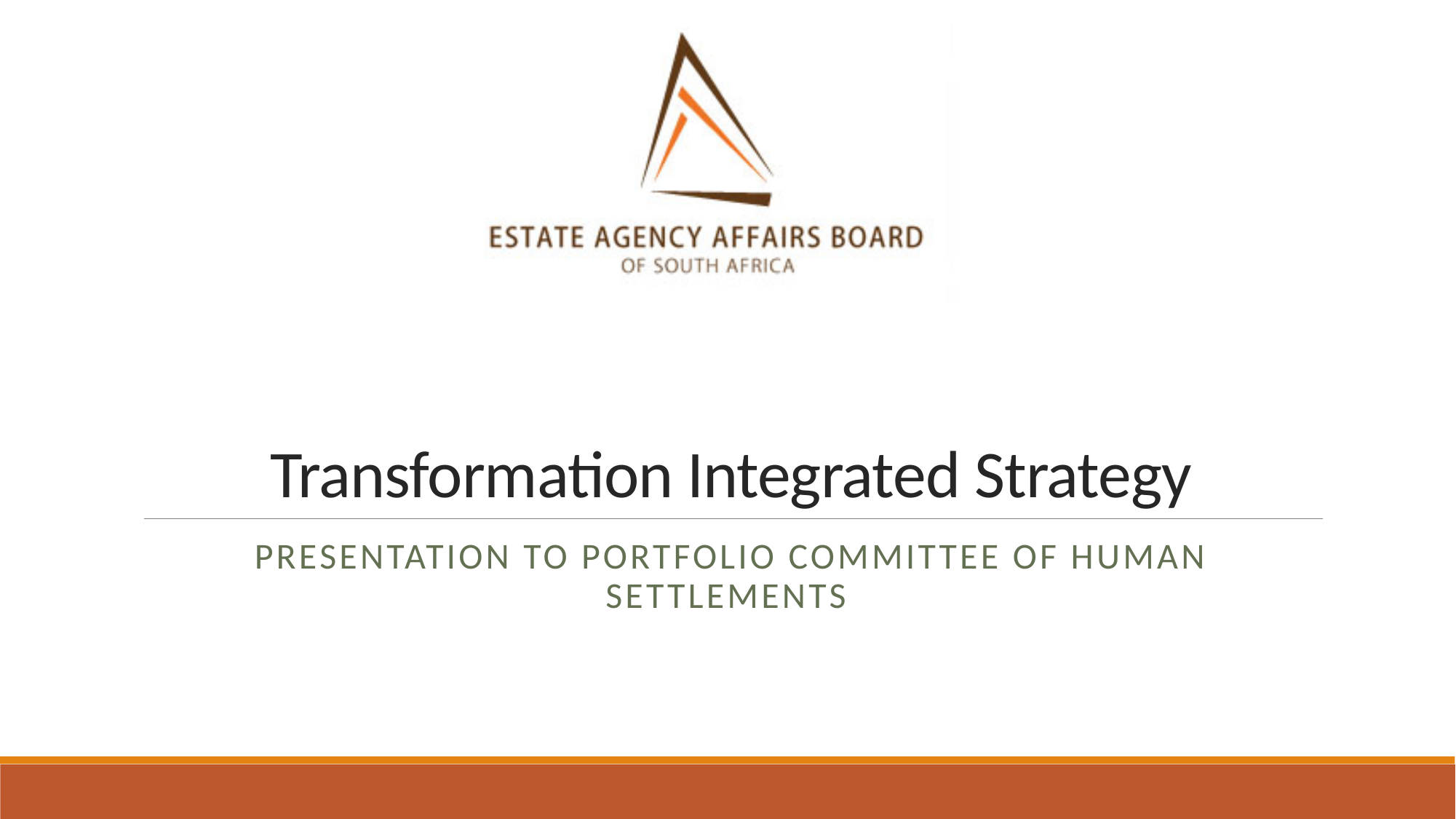

# Transformation Integrated Strategy
PRESENTATION TO portfolio committee of human settlements